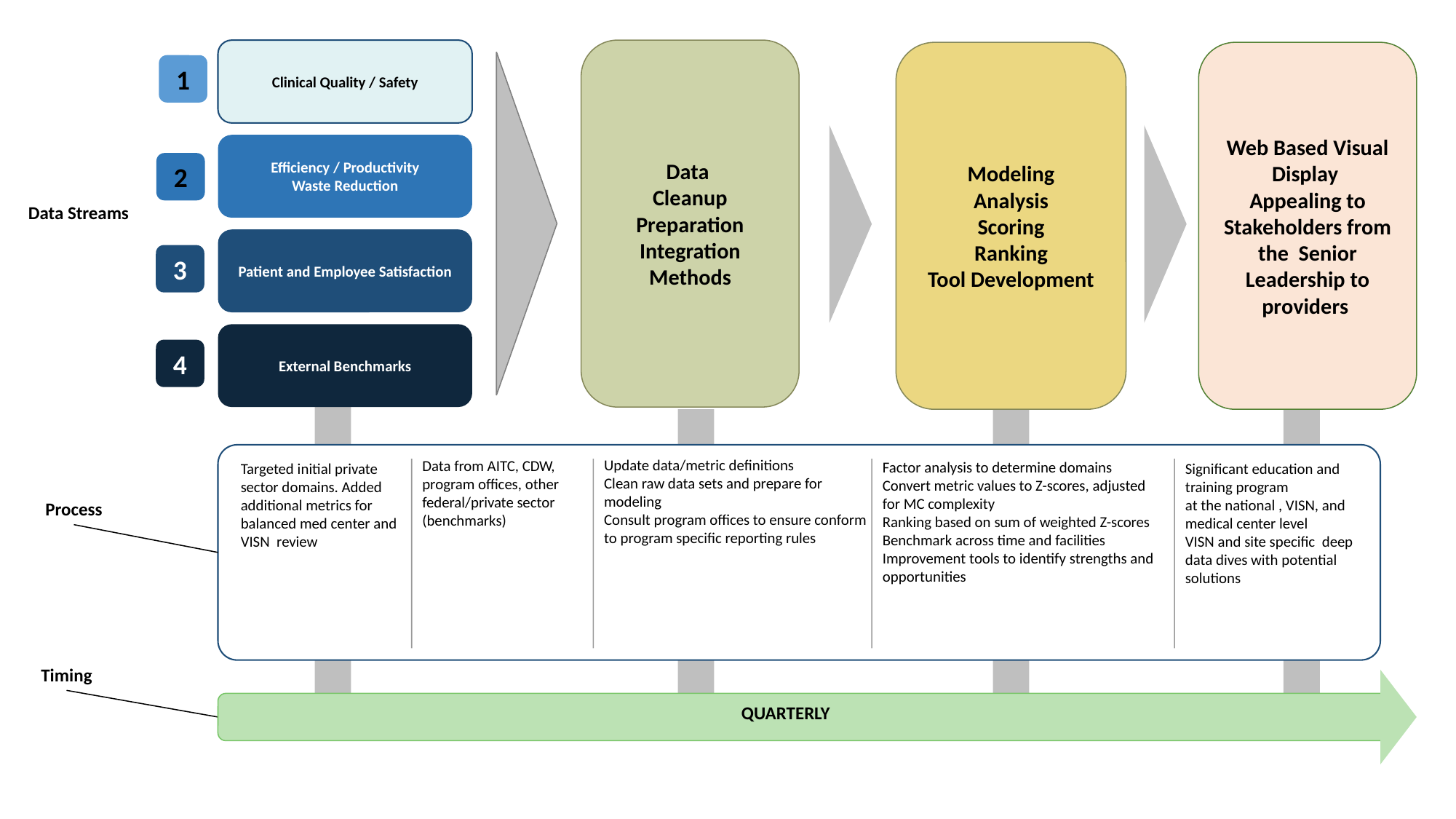

Clinical Quality / Safety
Data
Cleanup
Preparation
Integration
Methods
Modeling
Analysis
Scoring
Ranking
Tool Development
Web Based Visual Display
Appealing to Stakeholders from the  Senior Leadership to providers
1
Efficiency / Productivity
Waste Reduction
2

Data Streams

Patient and Employee Satisfaction
3
External Benchmarks
4

Update data/metric definitions
Clean raw data sets and prepare for modeling
Consult program offices to ensure conform to program specific reporting rules
Data from AITC, CDW, program offices, other federal/private sector (benchmarks)
Factor analysis to determine domains
Convert metric values to Z-scores, adjusted for MC complexity
Ranking based on sum of weighted Z-scores
Benchmark across time and facilities
Improvement tools to identify strengths and opportunities
Targeted initial private sector domains. Added additional metrics for balanced med center and VISN  review
Significant education and training program
at the national , VISN, and medical center level
VISN and site specific  deep data dives with potential solutions
Process
Timing

QUARTERLY